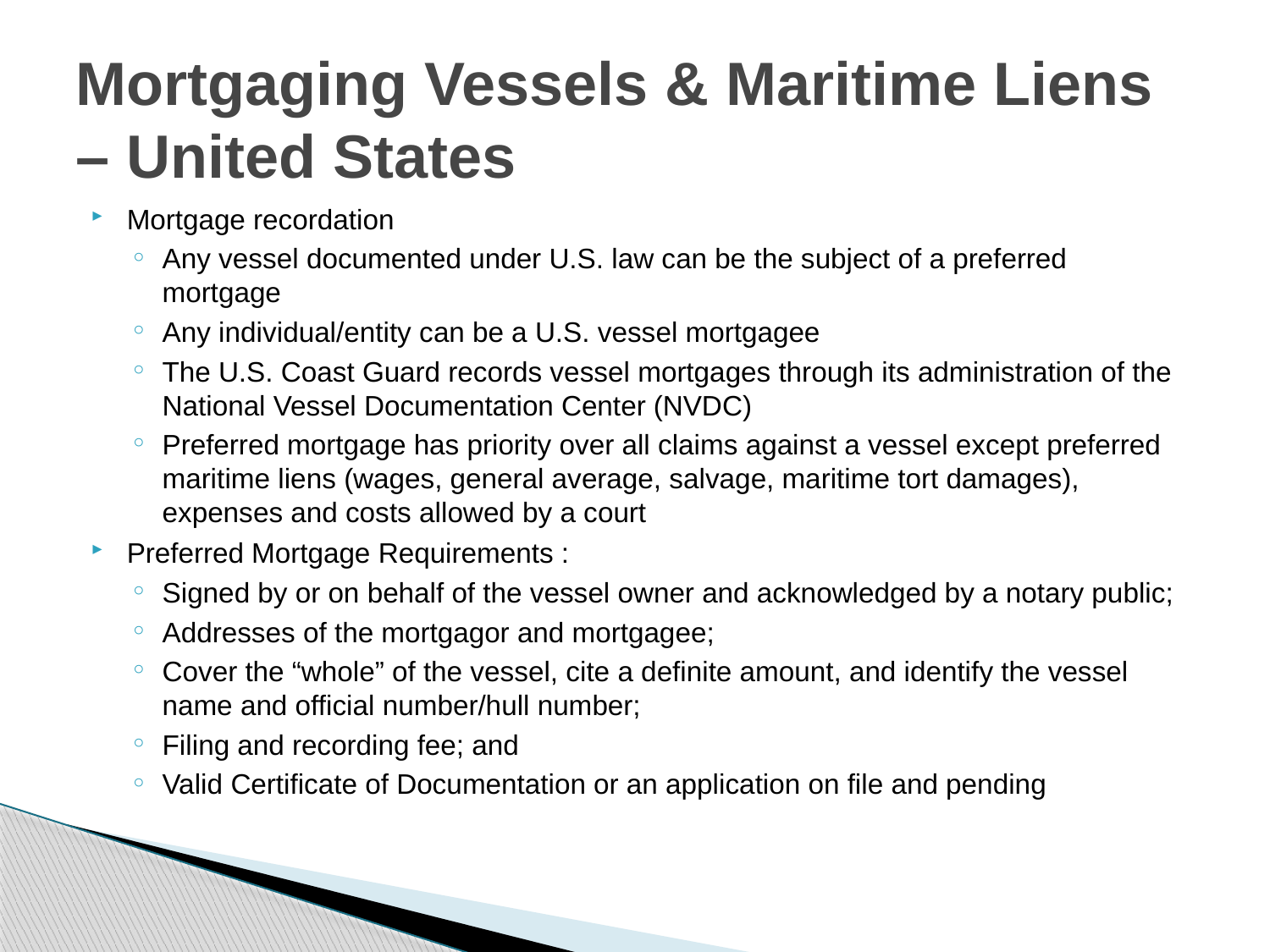

# Mortgaging Vessels & Maritime Liens – United States
Mortgage recordation
Any vessel documented under U.S. law can be the subject of a preferred mortgage
Any individual/entity can be a U.S. vessel mortgagee
The U.S. Coast Guard records vessel mortgages through its administration of the National Vessel Documentation Center (NVDC)
Preferred mortgage has priority over all claims against a vessel except preferred maritime liens (wages, general average, salvage, maritime tort damages), expenses and costs allowed by a court
Preferred Mortgage Requirements :
Signed by or on behalf of the vessel owner and acknowledged by a notary public;
Addresses of the mortgagor and mortgagee;
Cover the “whole” of the vessel, cite a definite amount, and identify the vessel name and official number/hull number;
Filing and recording fee; and
Valid Certificate of Documentation or an application on file and pending